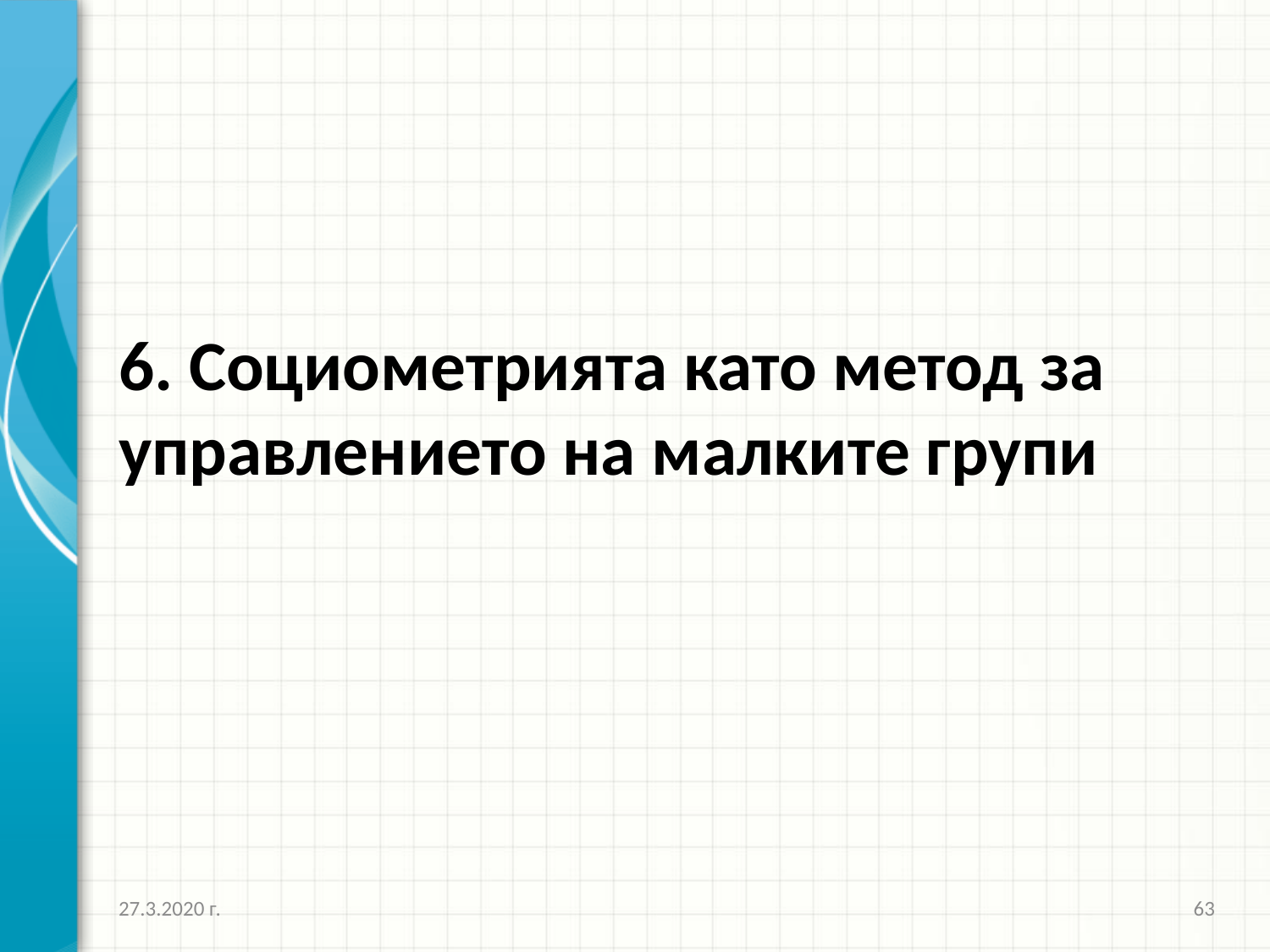

# 6. Социометрията като метод за управлението на малките групи
27.3.2020 г.
63